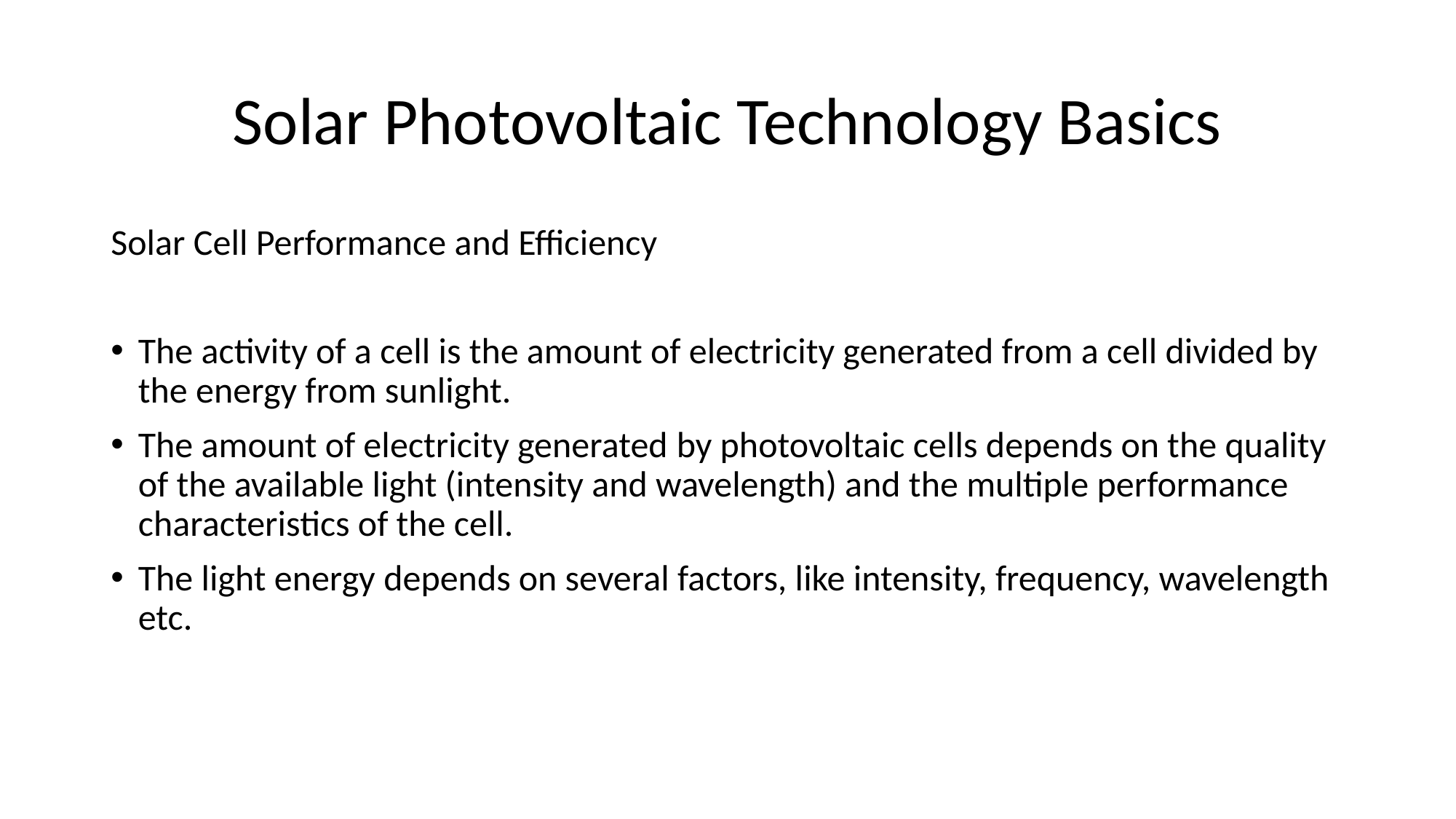

# Solar Photovoltaic Technology Basics
Solar Cell Performance and Efficiency

The activity of a cell is the amount of electricity generated from a cell divided by the energy from sunlight.
The amount of electricity generated by photovoltaic cells depends on the quality of the available light (intensity and wavelength) and the multiple performance characteristics of the cell.
The light energy depends on several factors, like intensity, frequency, wavelength etc.